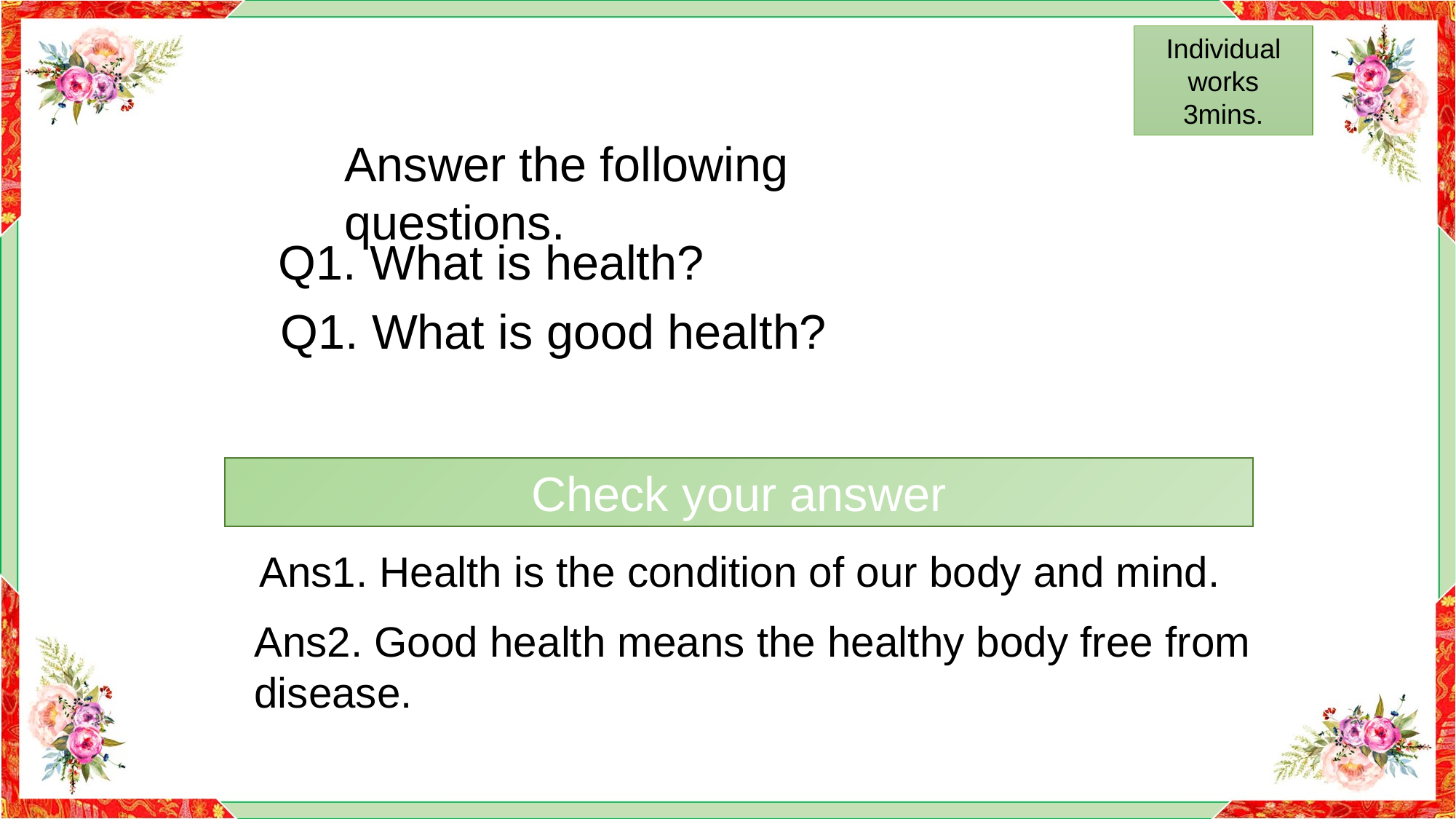

Individual works 3mins.
Answer the following questions.
Q1. What is health?
Q1. What is good health?
Check your answer
Ans1. Health is the condition of our body and mind.
Ans2. Good health means the healthy body free from disease.